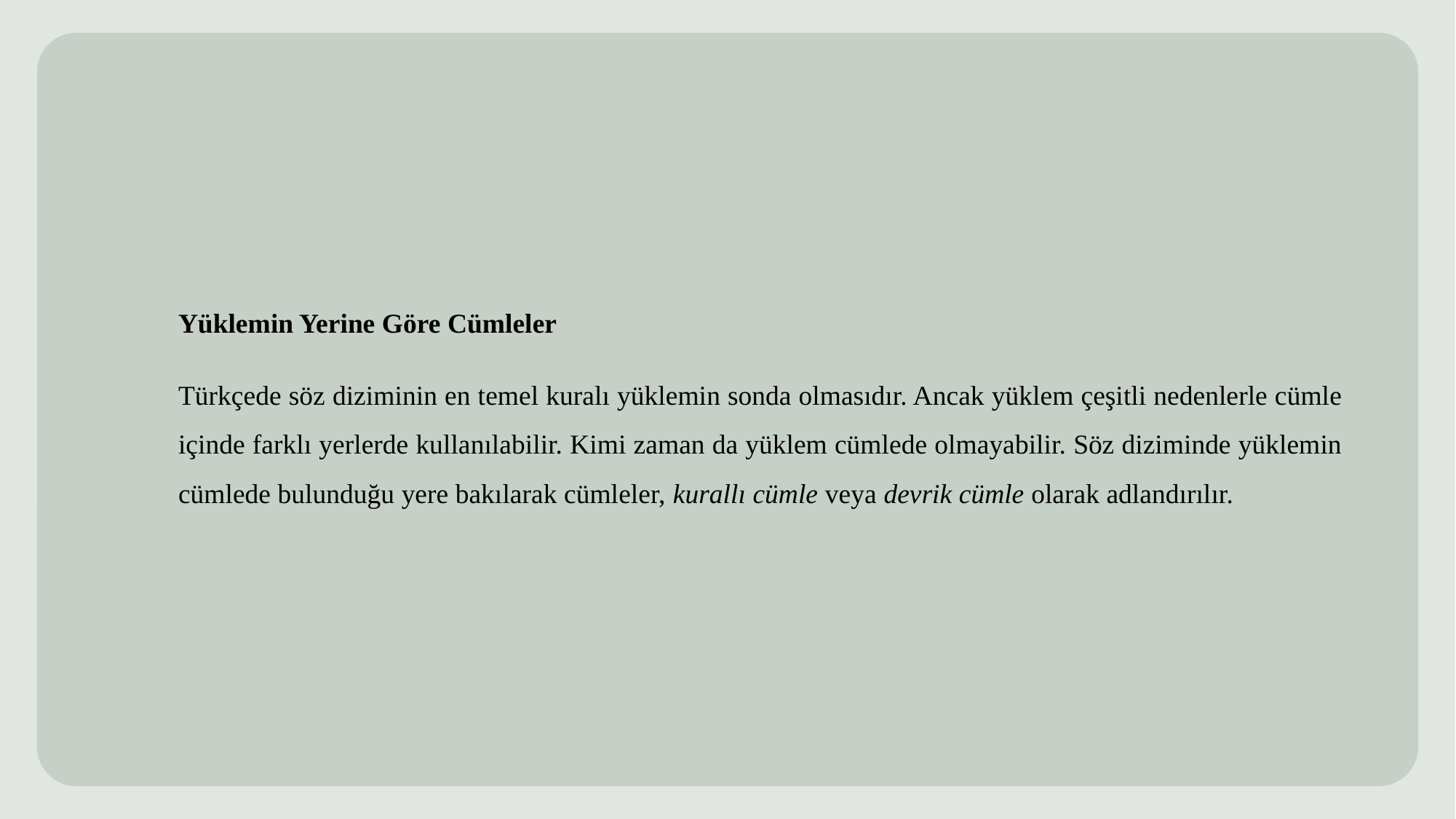

Yüklemin Yerine Göre Cümleler
Türkçede söz diziminin en temel kuralı yüklemin sonda olmasıdır. Ancak yüklem çeşitli nedenlerle cümle içinde farklı yerlerde kullanılabilir. Kimi zaman da yüklem cümlede olmayabilir. Söz diziminde yüklemin cümlede bulunduğu yere bakılarak cümleler, kurallı cümle veya devrik cümle olarak adlandırılır.